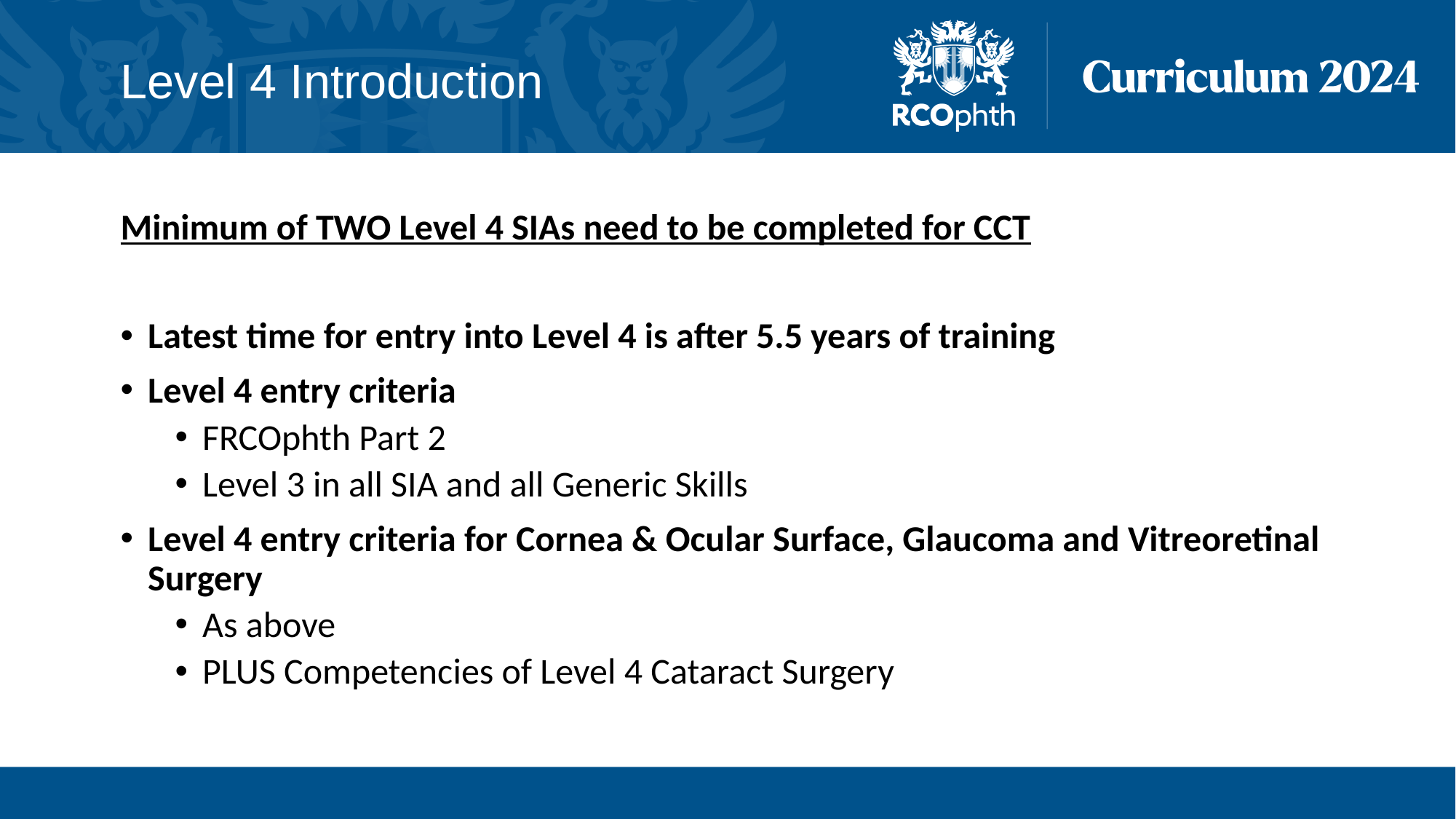

# Level 4 Introduction
Minimum of TWO Level 4 SIAs need to be completed for CCT

Latest time for entry into Level 4 is after 5.5 years of training
Level 4 entry criteria
FRCOphth Part 2
Level 3 in all SIA and all Generic Skills
Level 4 entry criteria for Cornea & Ocular Surface, Glaucoma and Vitreoretinal Surgery
As above
PLUS Competencies of Level 4 Cataract Surgery